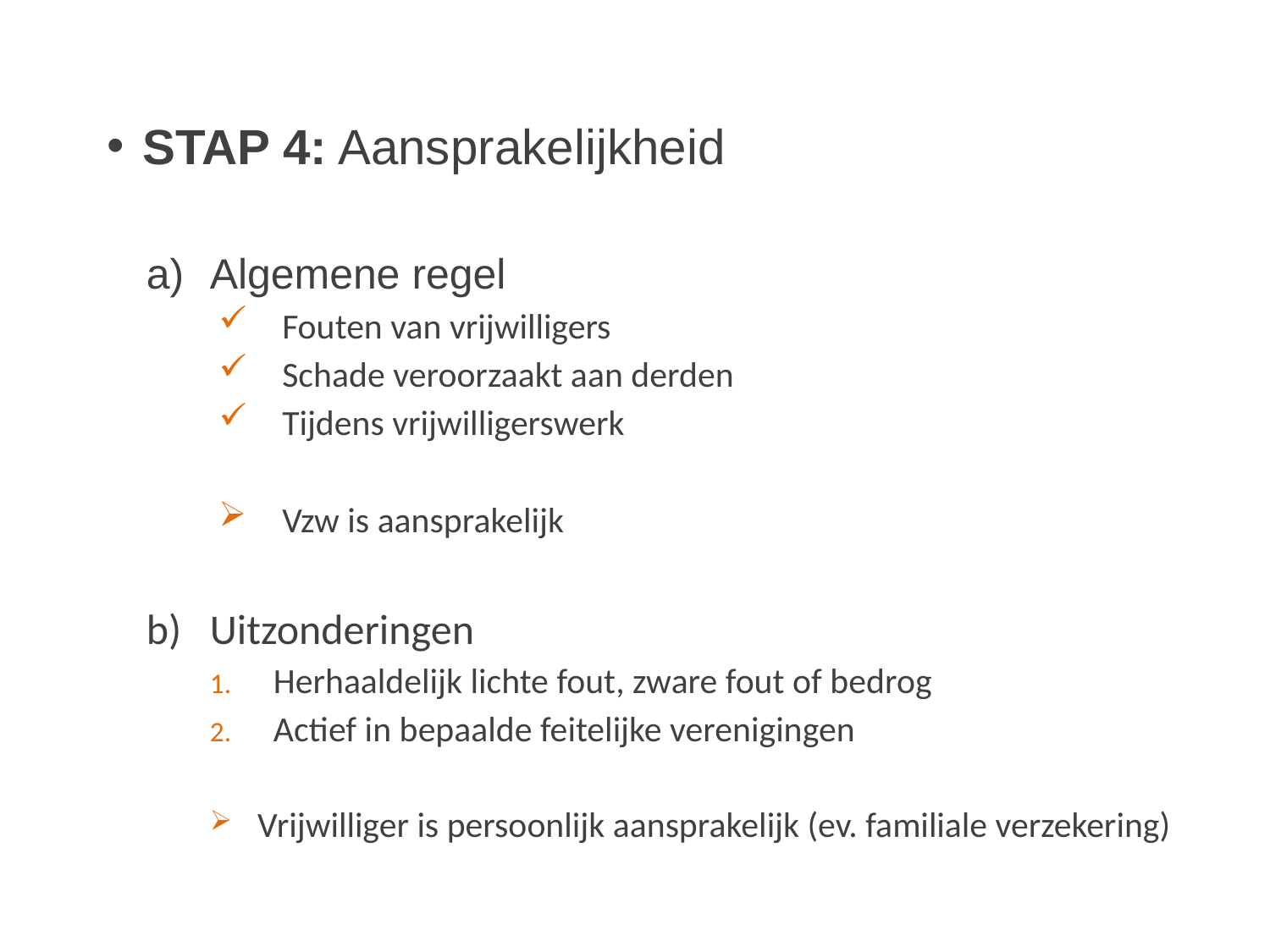

STAP 4: Aansprakelijkheid

Algemene regel
Fouten van vrijwilligers
Schade veroorzaakt aan derden
Tijdens vrijwilligerswerk

Vzw is aansprakelijk

Uitzonderingen
Herhaaldelijk lichte fout, zware fout of bedrog
Actief in bepaalde feitelijke verenigingen

Vrijwilliger is persoonlijk aansprakelijk (ev. familiale verzekering)